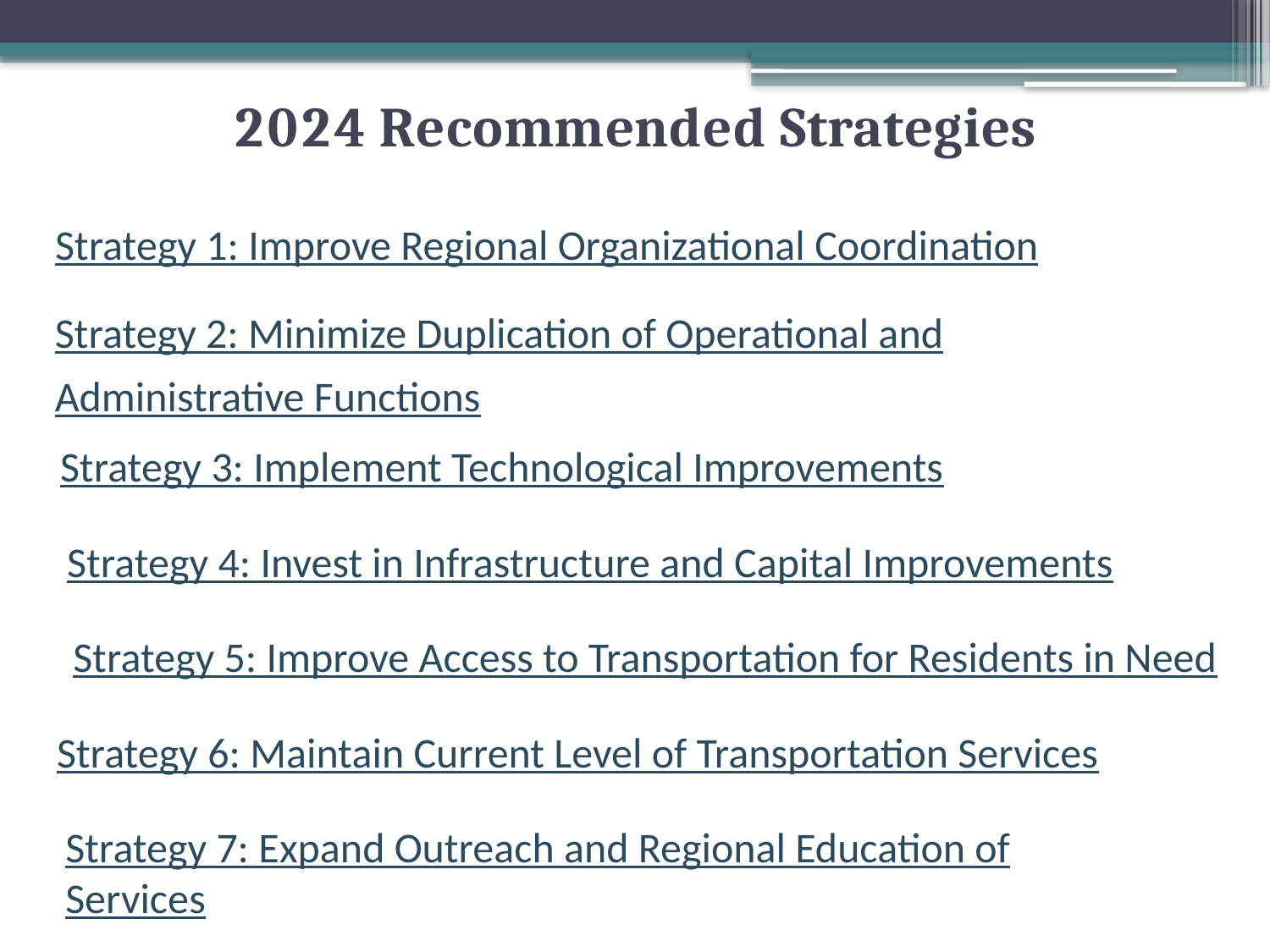

# 2024 Recommended Strategies
Strategy 1: Improve Regional Organizational Coordination
Strategy 2: Minimize Duplication of Operational and Administrative Functions
Strategy 3: Implement Technological Improvements
Strategy 4: Invest in Infrastructure and Capital Improvements
Strategy 5: Improve Access to Transportation for Residents in Need
Strategy 6: Maintain Current Level of Transportation Services
Strategy 7: Expand Outreach and Regional Education of Services